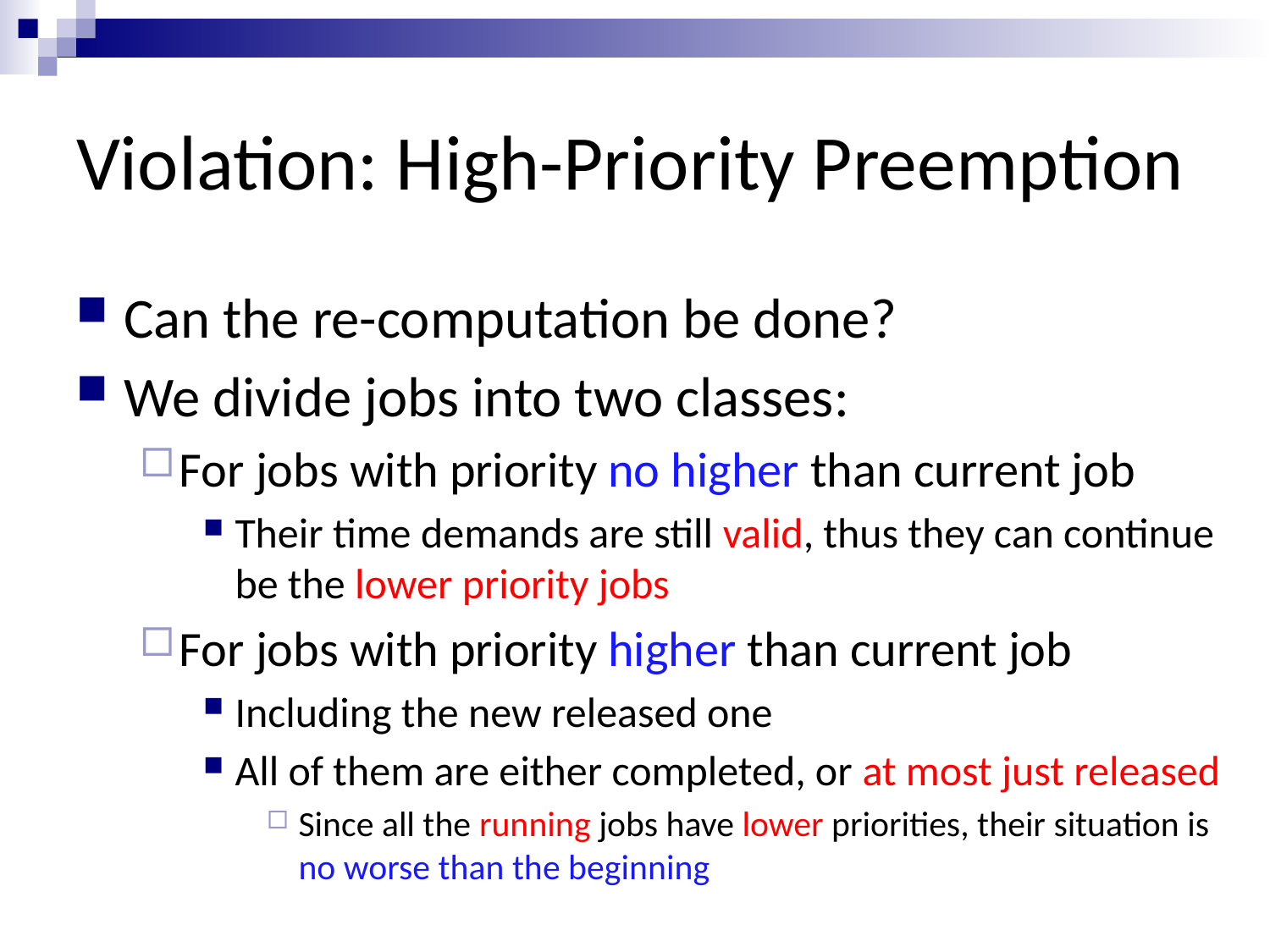

# Violation: High-Priority Preemption
Can the re-computation be done?
We divide jobs into two classes:
For jobs with priority no higher than current job
Their time demands are still valid, thus they can continue be the lower priority jobs
For jobs with priority higher than current job
Including the new released one
All of them are either completed, or at most just released
Since all the running jobs have lower priorities, their situation is no worse than the beginning